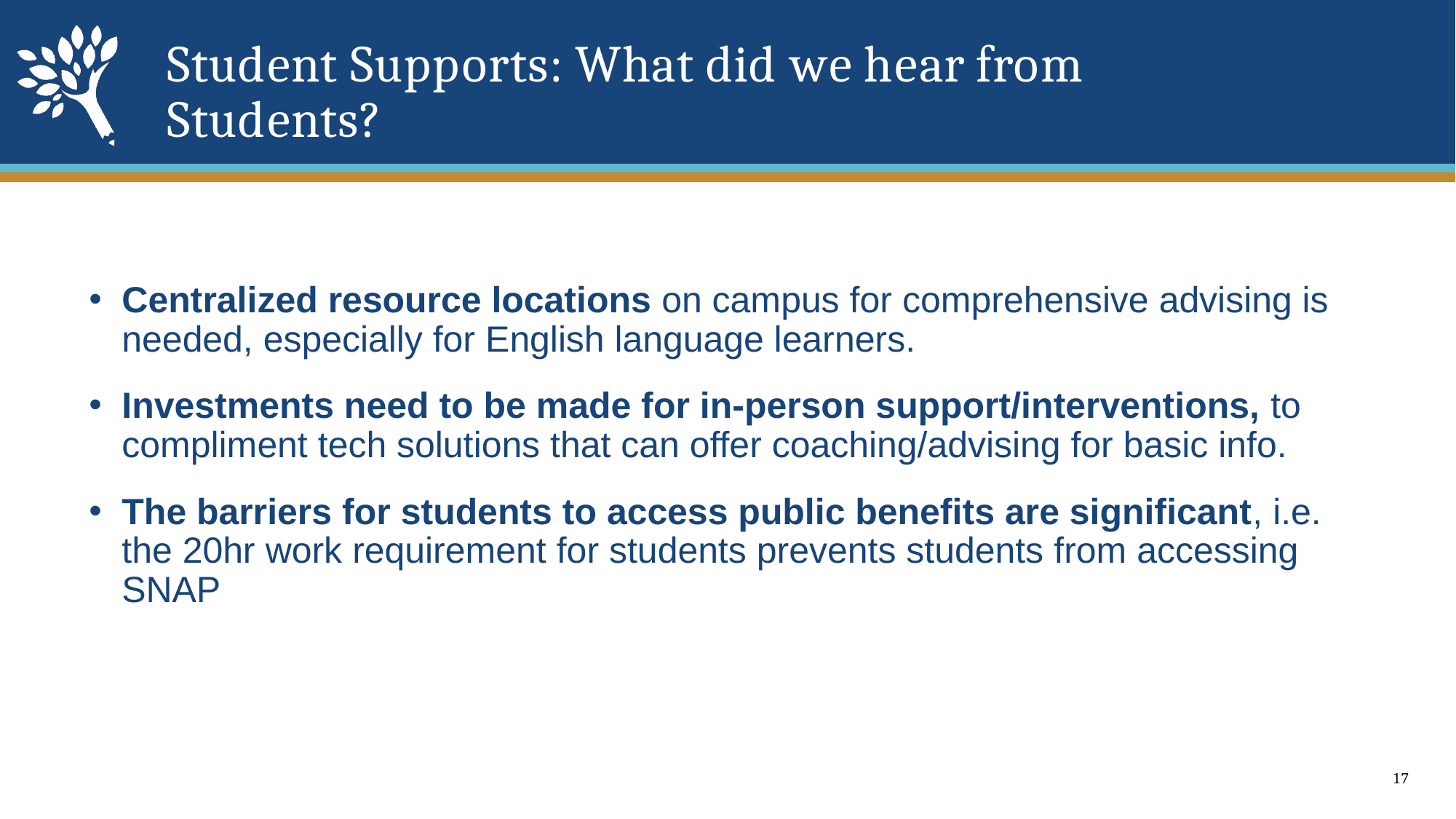

# Student Supports: What did we hear from Students?
Centralized resource locations on campus for comprehensive advising is needed, especially for English language learners.
Investments need to be made for in-person support/interventions, to compliment tech solutions that can offer coaching/advising for basic info.
The barriers for students to access public benefits are significant, i.e. the 20hr work requirement for students prevents students from accessing SNAP
17